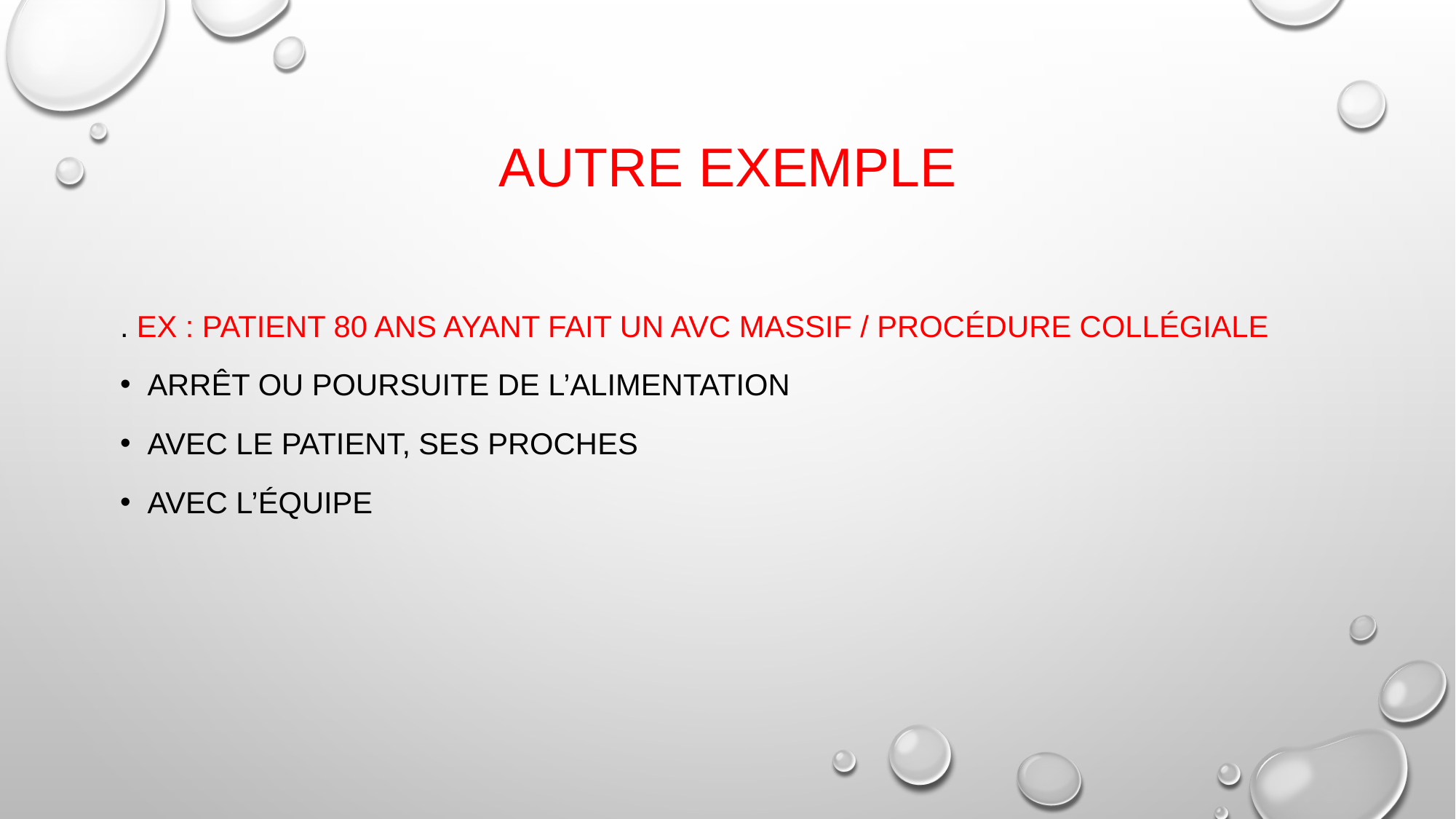

# Autre exemple
. Ex : patient 80 ANS ayant fait un avc massif / procédure collégiale
Arrêt ou poursuite de l’alimentation
Avec le patient, ses proches
Avec l’équipe